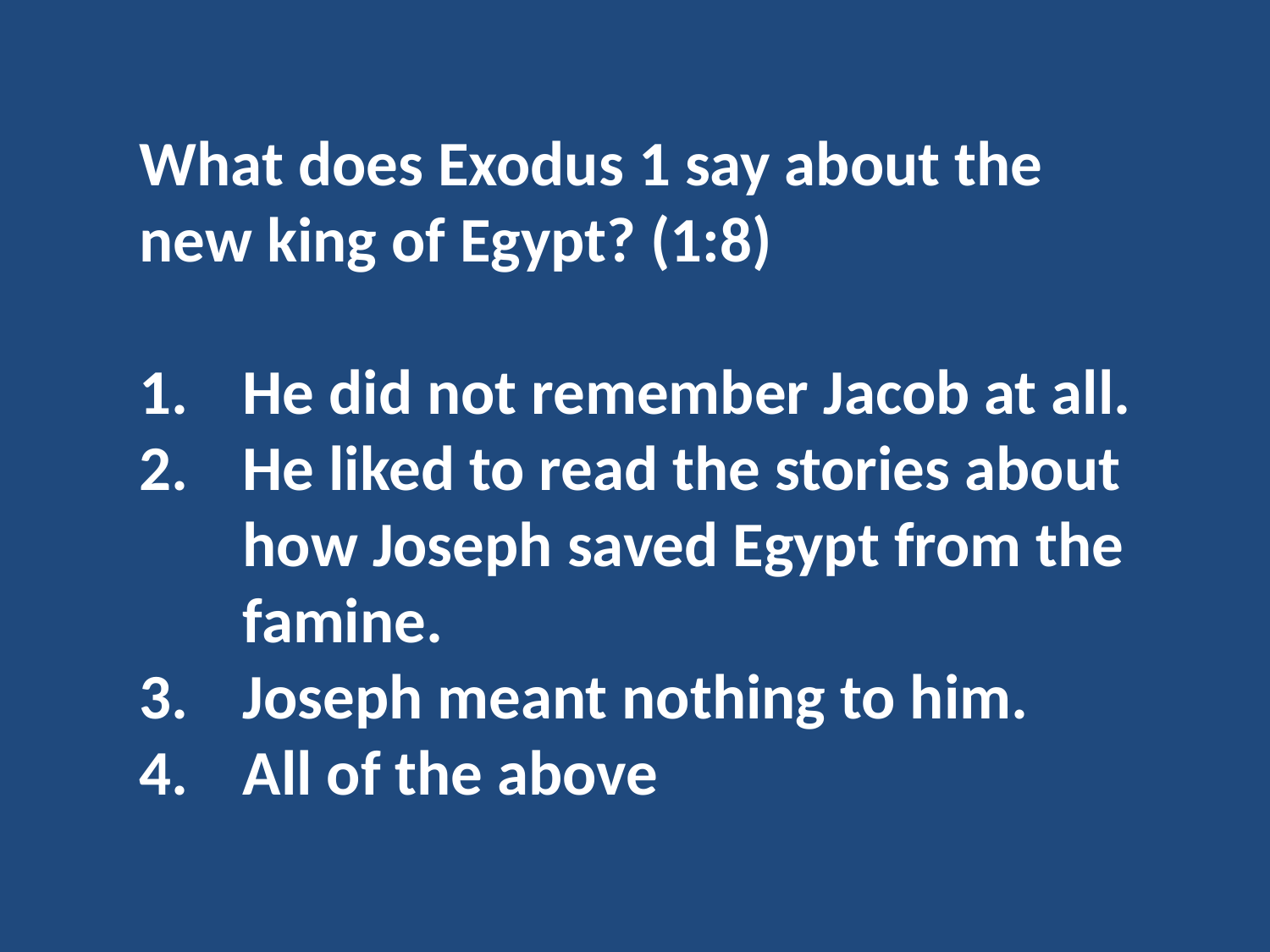

What does Exodus 1 say about the new king of Egypt? (1:8)

He did not remember Jacob at all.
He liked to read the stories about how Joseph saved Egypt from the famine.
Joseph meant nothing to him.
All of the above